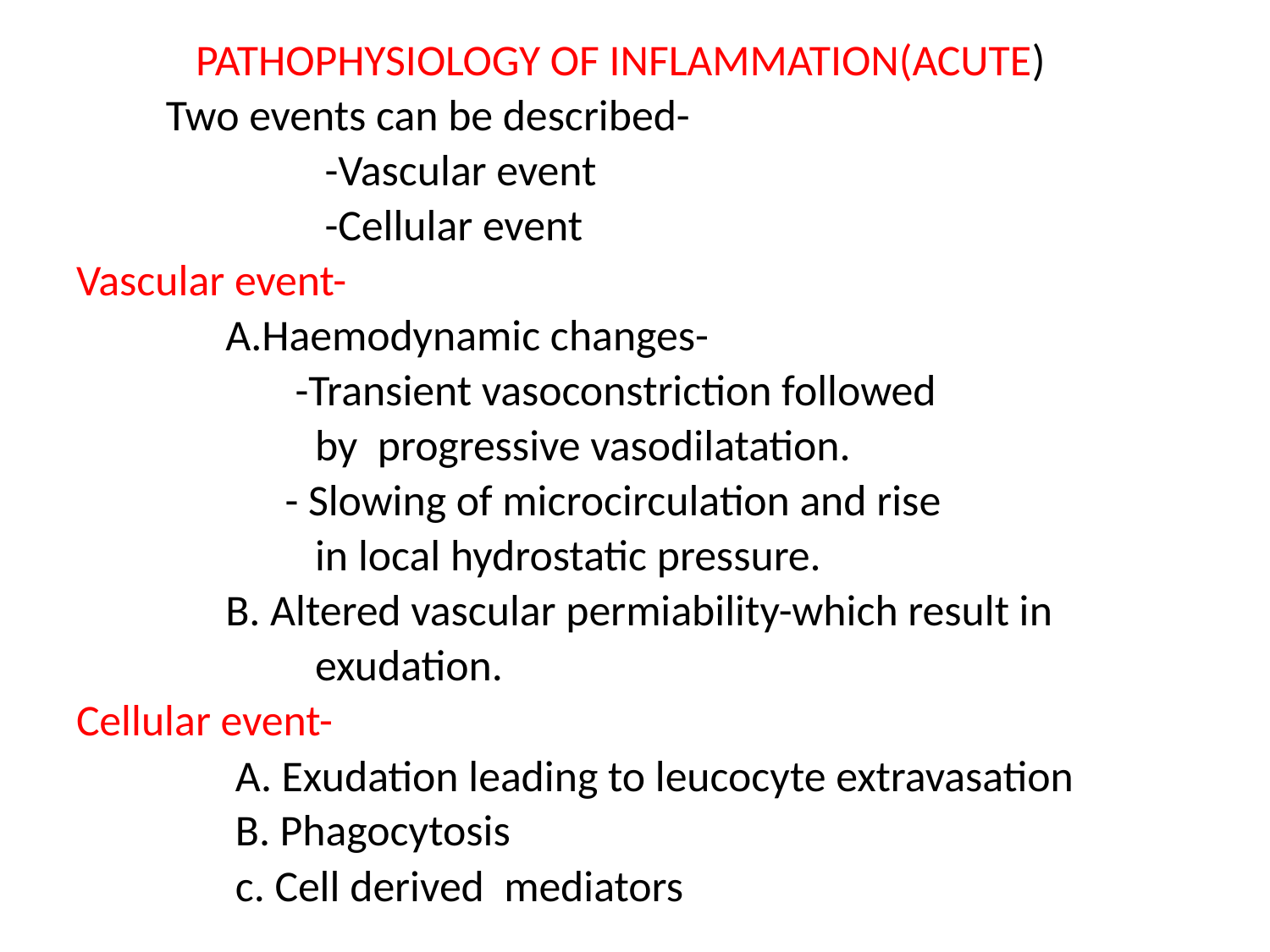

PATHOPHYSIOLOGY OF INFLAMMATION(ACUTE)
         Two events can be described-
                         -Vascular event
                         -Cellular event
Vascular event-
               A.Haemodynamic changes-
                      -Transient vasoconstriction followed
                        by  progressive vasodilatation.
                     - Slowing of microcirculation and rise
                        in local hydrostatic pressure.
               B. Altered vascular permiability-which result in
                        exudation.
Cellular event-
                A. Exudation leading to leucocyte extravasation
                B. Phagocytosis
                c. Cell derived  mediators